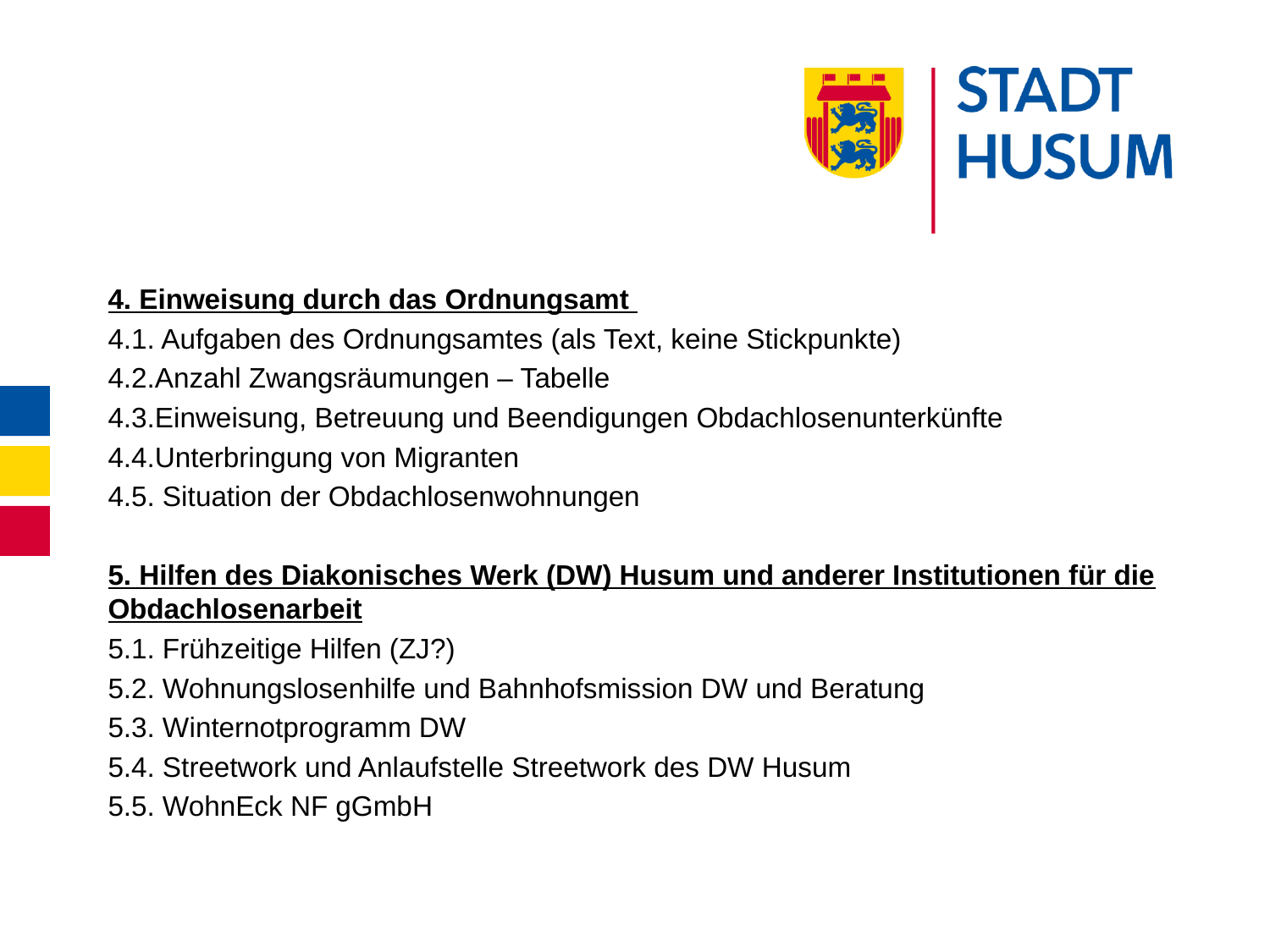

#
4. Einweisung durch das Ordnungsamt
4.1. Aufgaben des Ordnungsamtes (als Text, keine Stickpunkte)
4.2.Anzahl Zwangsräumungen – Tabelle
4.3.Einweisung, Betreuung und Beendigungen Obdachlosenunterkünfte
4.4.Unterbringung von Migranten
4.5. Situation der Obdachlosenwohnungen

5. Hilfen des Diakonisches Werk (DW) Husum und anderer Institutionen für die Obdachlosenarbeit
5.1. Frühzeitige Hilfen (ZJ?)
5.2. Wohnungslosenhilfe und Bahnhofsmission DW und Beratung
5.3. Winternotprogramm DW
5.4. Streetwork und Anlaufstelle Streetwork des DW Husum
5.5. WohnEck NF gGmbH